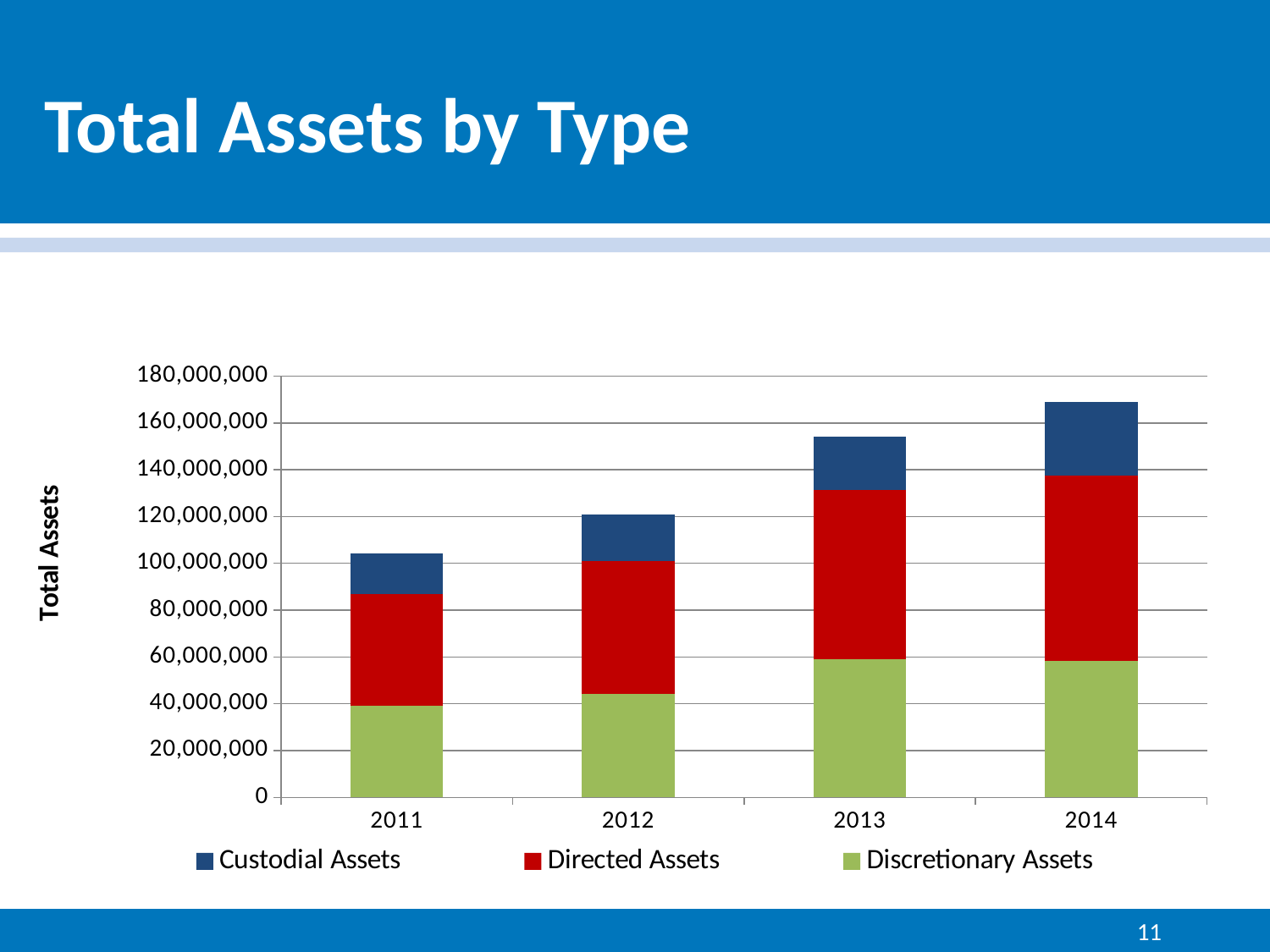

# Total Assets by Type

### Chart

| Category | Discretionary Assets | Directed Assets | Custodial Assets |
|---|---|---|---|
| 2011 | 39227623.0 | 47612221.0 | 17259505.0 |
| 2012 | 44370964.0 | 56683192.0 | 19926420.0 |
| 2013 | 58886289.0 | 72330601.0 | 22924606.0 |
| 2014 | 58448292.0 | 78993561.0 | 31386845.0 |
11